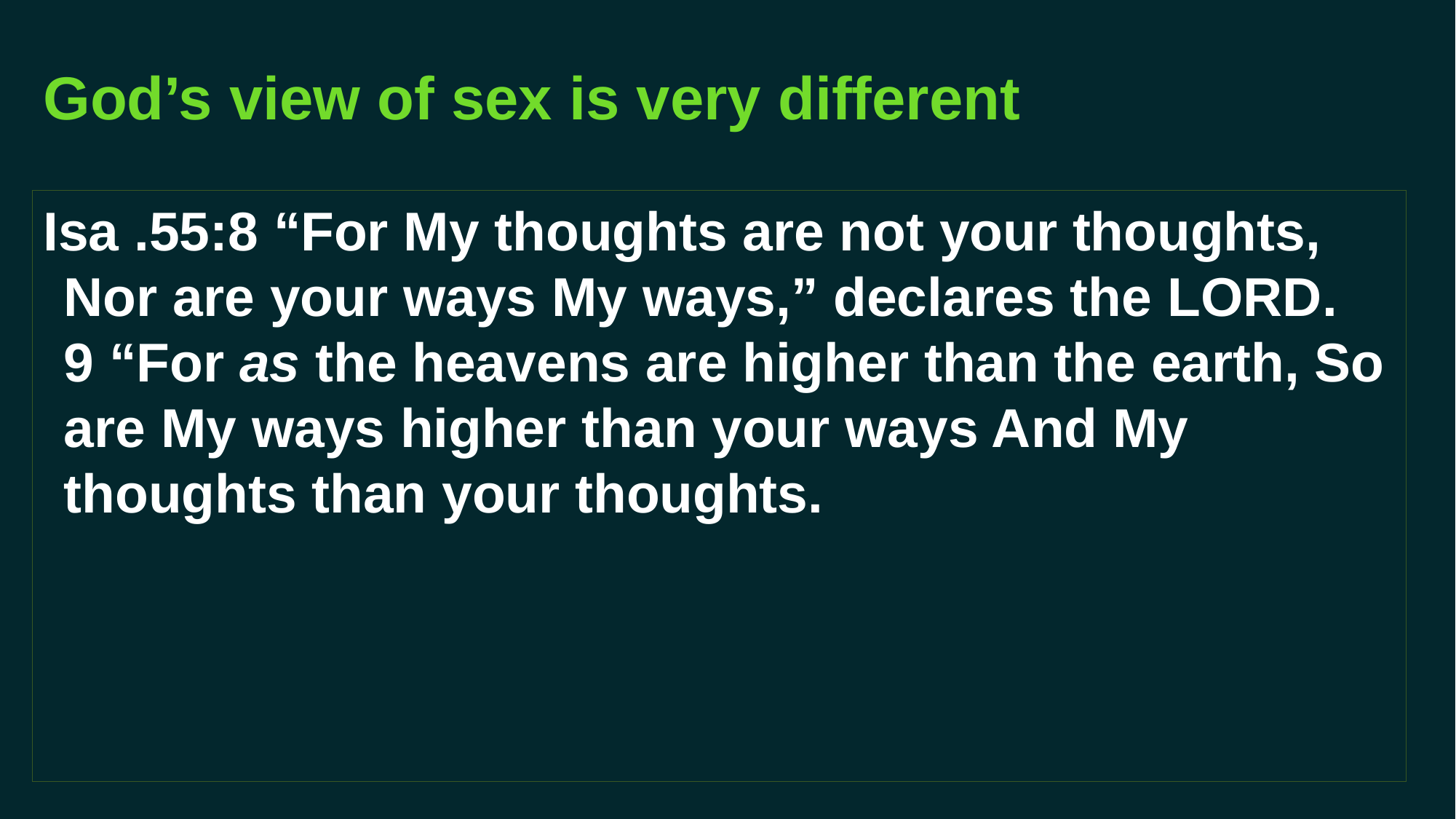

# God’s view of sex is very different
Isa .55:8 “For My thoughts are not your thoughts,  Nor are your ways My ways,” declares the Lord. 9 “For as the heavens are higher than the earth, So are My ways higher than your ways And My thoughts than your thoughts.